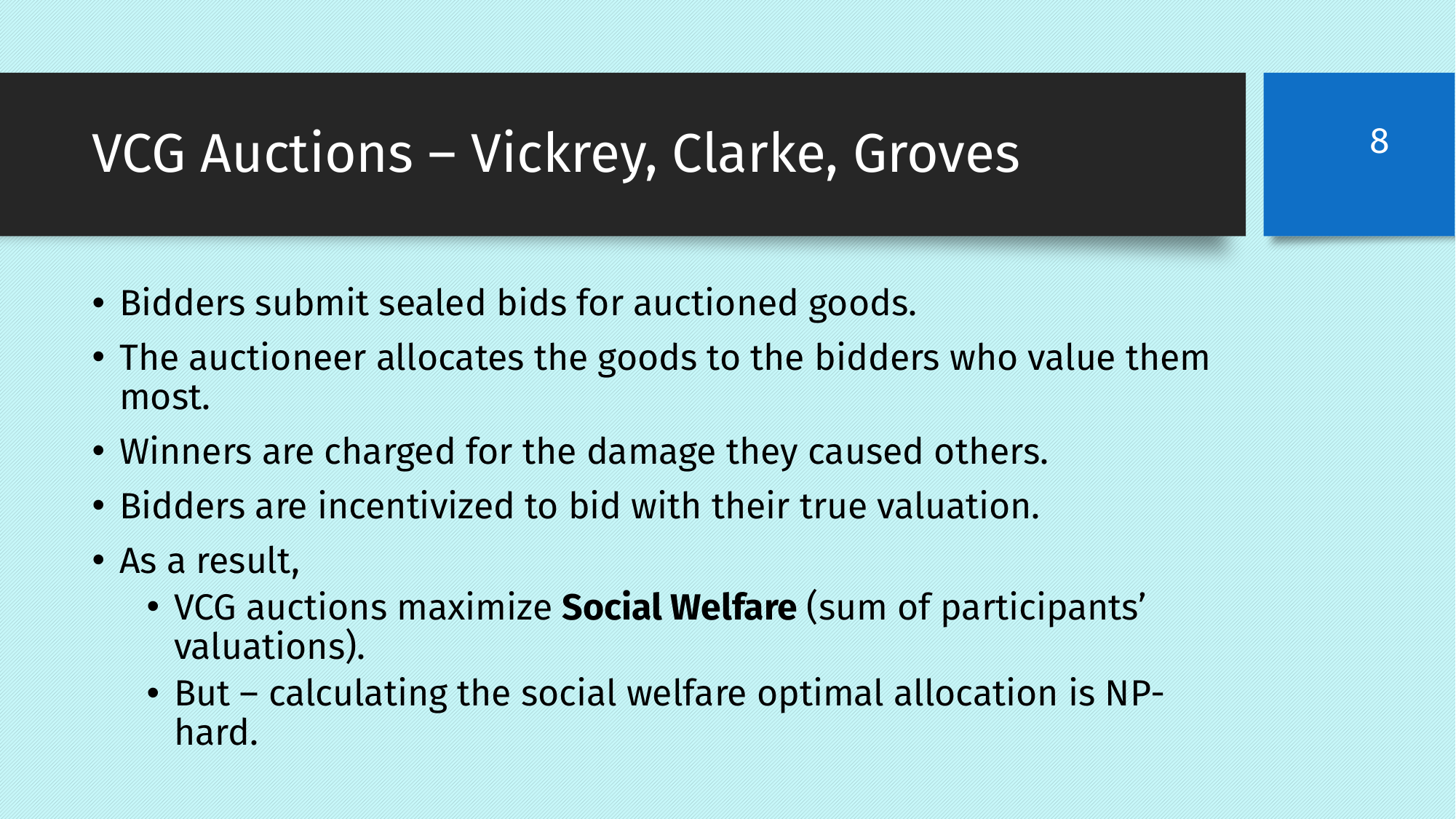

# VCG Auctions – Vickrey, Clarke, Groves
8
Bidders submit sealed bids for auctioned goods.
The auctioneer allocates the goods to the bidders who value them most.
Winners are charged for the damage they caused others.
Bidders are incentivized to bid with their true valuation.
As a result,
VCG auctions maximize Social Welfare (sum of participants’ valuations).
But – calculating the social welfare optimal allocation is NP-hard.